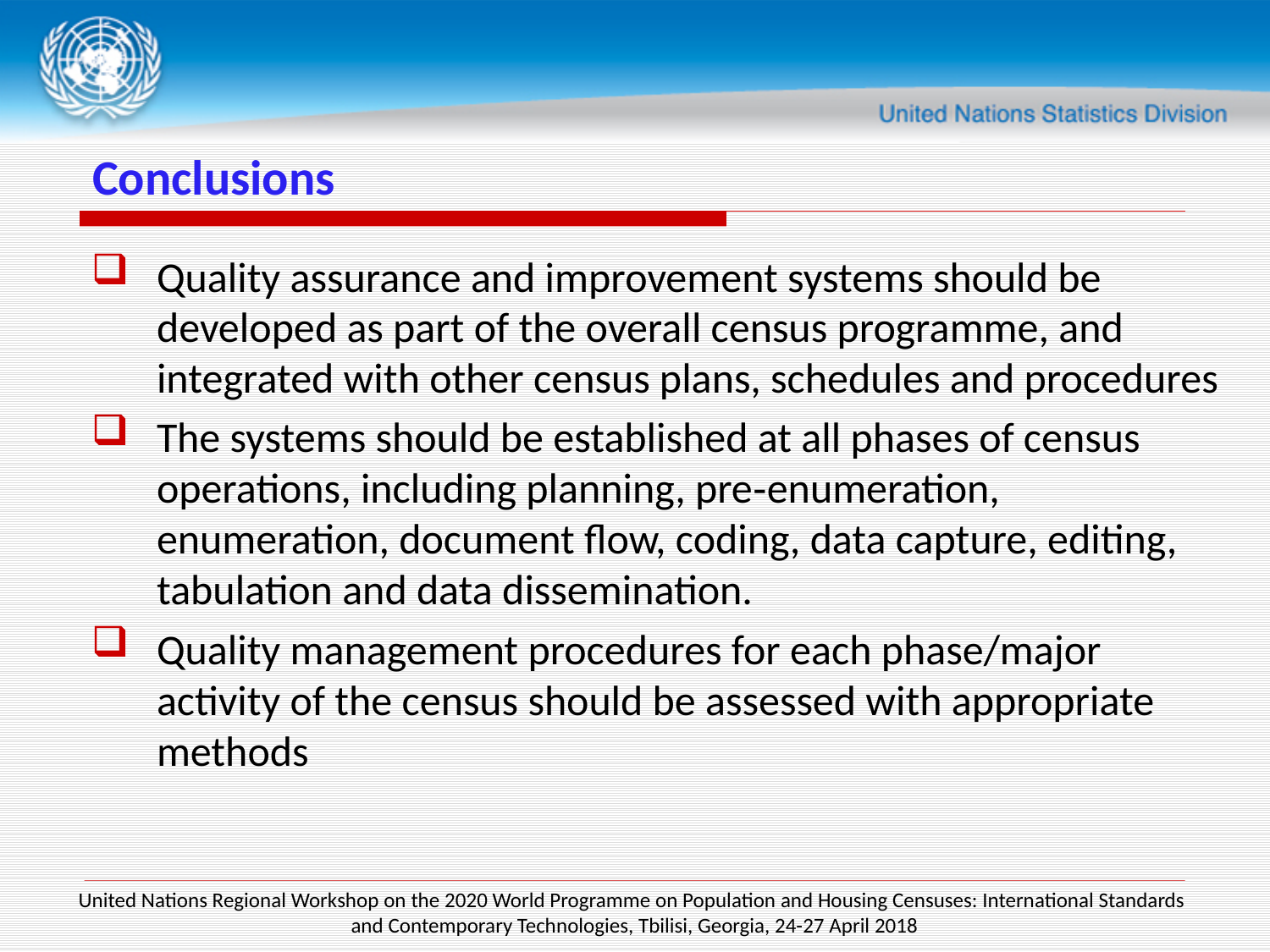

# Conclusions
Quality assurance and improvement systems should be developed as part of the overall census programme, and integrated with other census plans, schedules and procedures
The systems should be established at all phases of census operations, including planning, pre‐enumeration, enumeration, document flow, coding, data capture, editing, tabulation and data dissemination.
Quality management procedures for each phase/major activity of the census should be assessed with appropriate methods